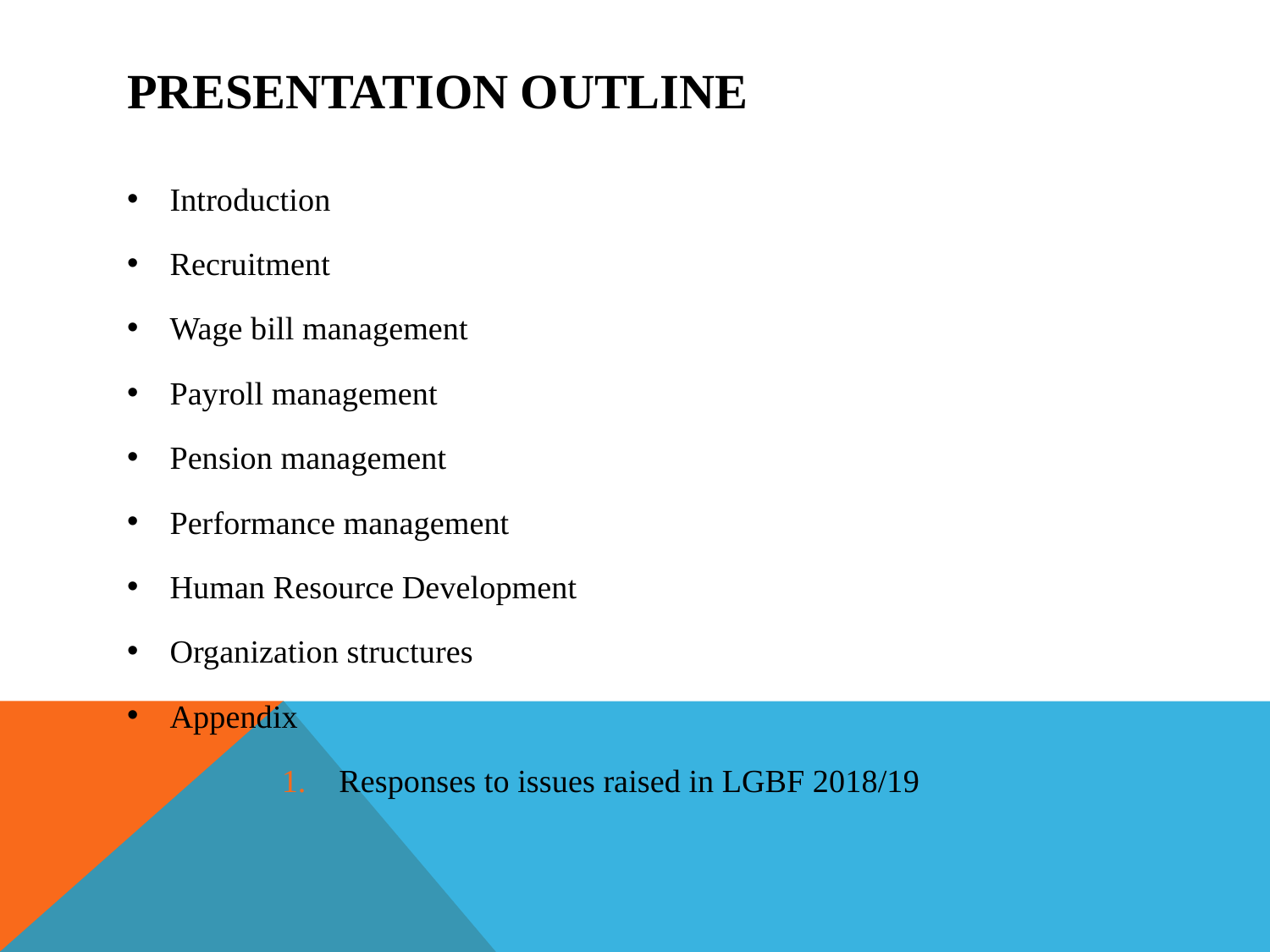

# PRESENTATION OUTLINE
Introduction
Recruitment
Wage bill management
Payroll management
Pension management
Performance management
Human Resource Development
Organization structures
Appendix
Responses to issues raised in LGBF 2018/19